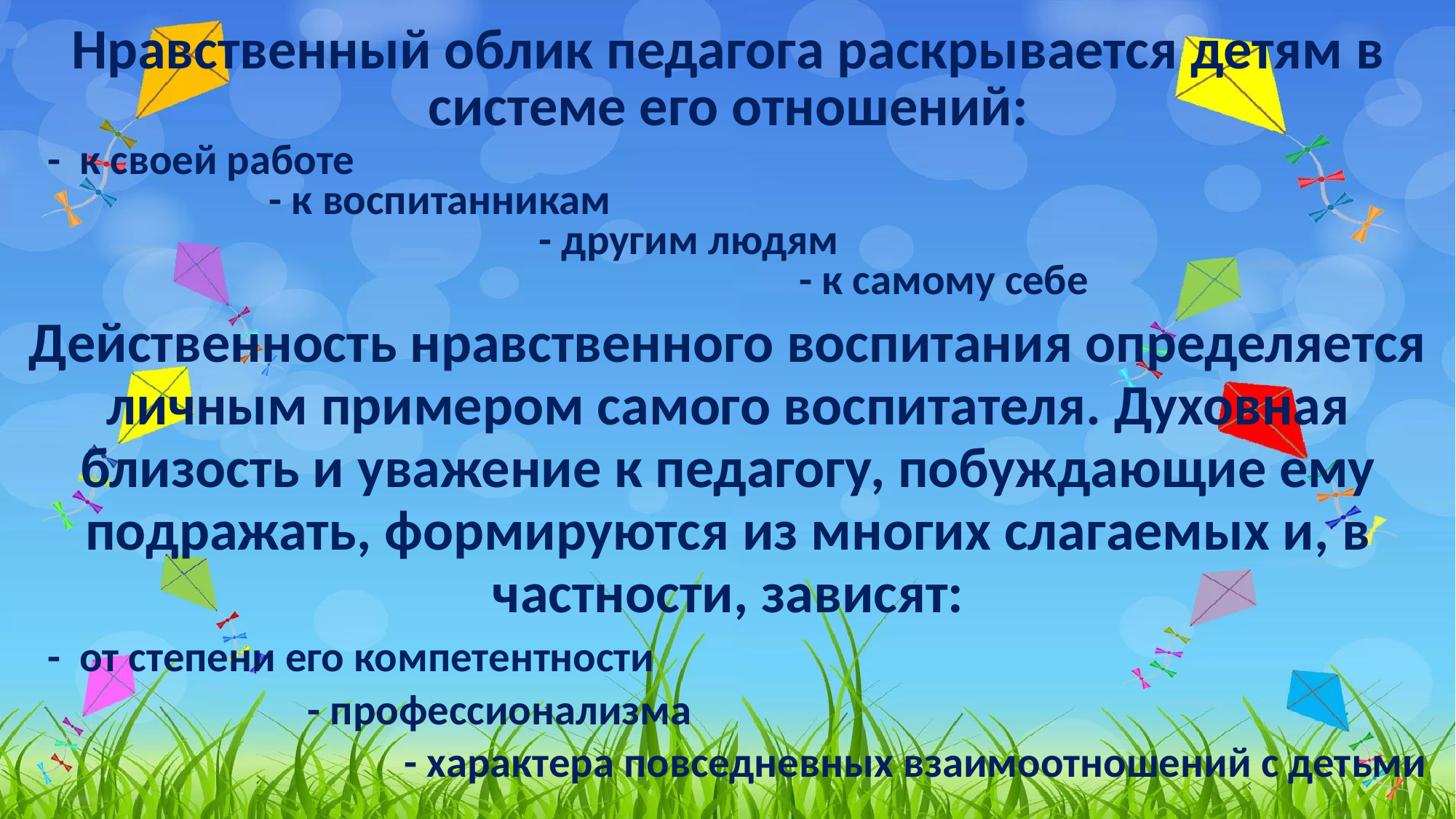

Нравственный облик педагога раскрывается детям в системе его отношений:
  -  к своей работе
                         - к воспитанникам
                                                     - другим людям
                                                                                - к самому себе
Действенность нравственного воспитания определяется личным примером самого воспитателя. Духовная близость и уважение к педагогу, побуждающие ему подражать, формируются из многих слагаемых и, в частности, зависят:
  -  от степени его компетентности
                             - профессионализма
                                       - характера повседневных взаимоотношений с детьми